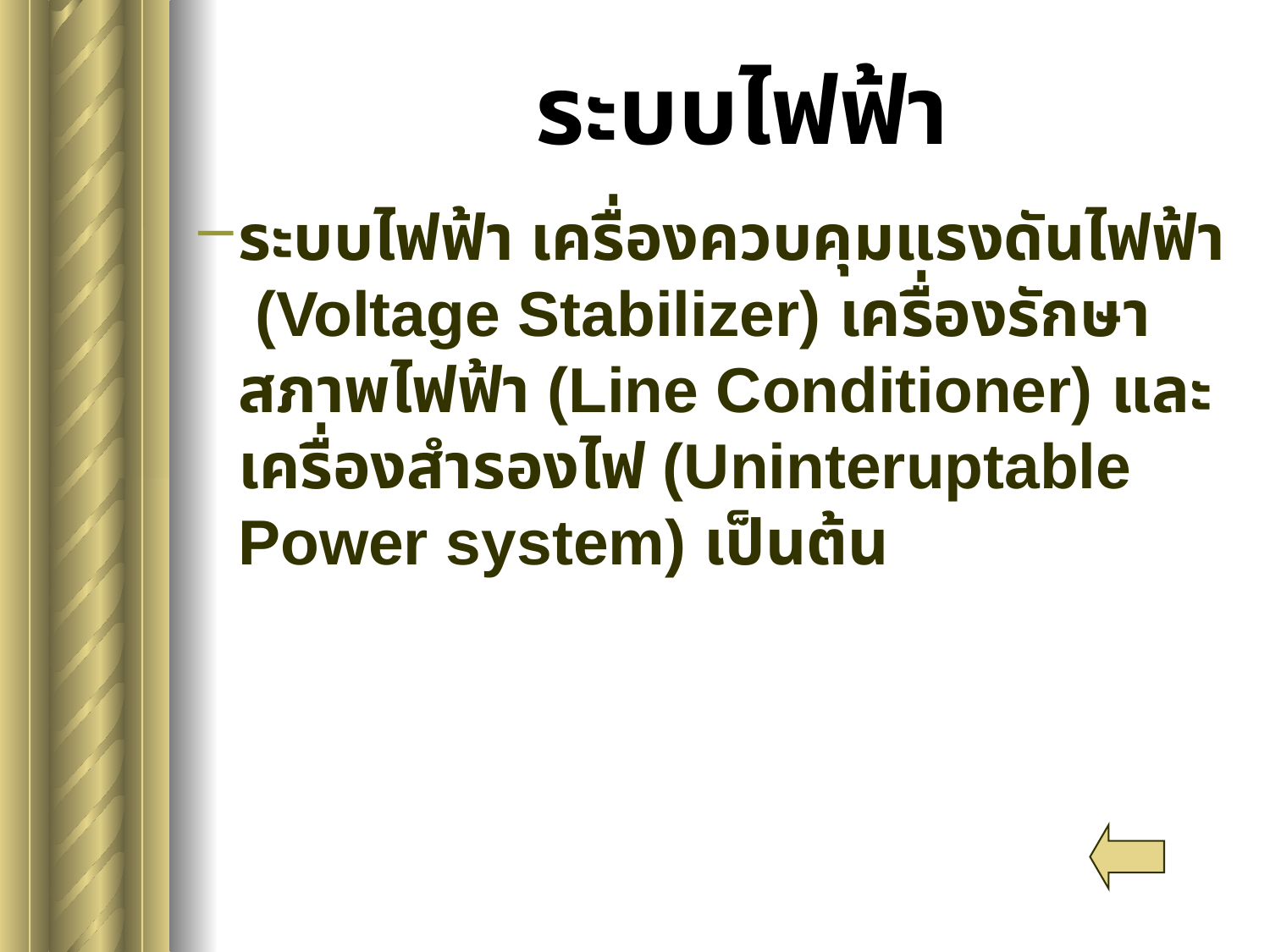

# ระบบไฟฟ้า
ระบบไฟฟ้า เครื่องควบคุมแรงดันไฟฟ้า (Voltage Stabilizer) เครื่องรักษาสภาพไฟฟ้า (Line Conditioner) และเครื่องสำรองไฟ (Uninteruptable Power system) เป็นต้น